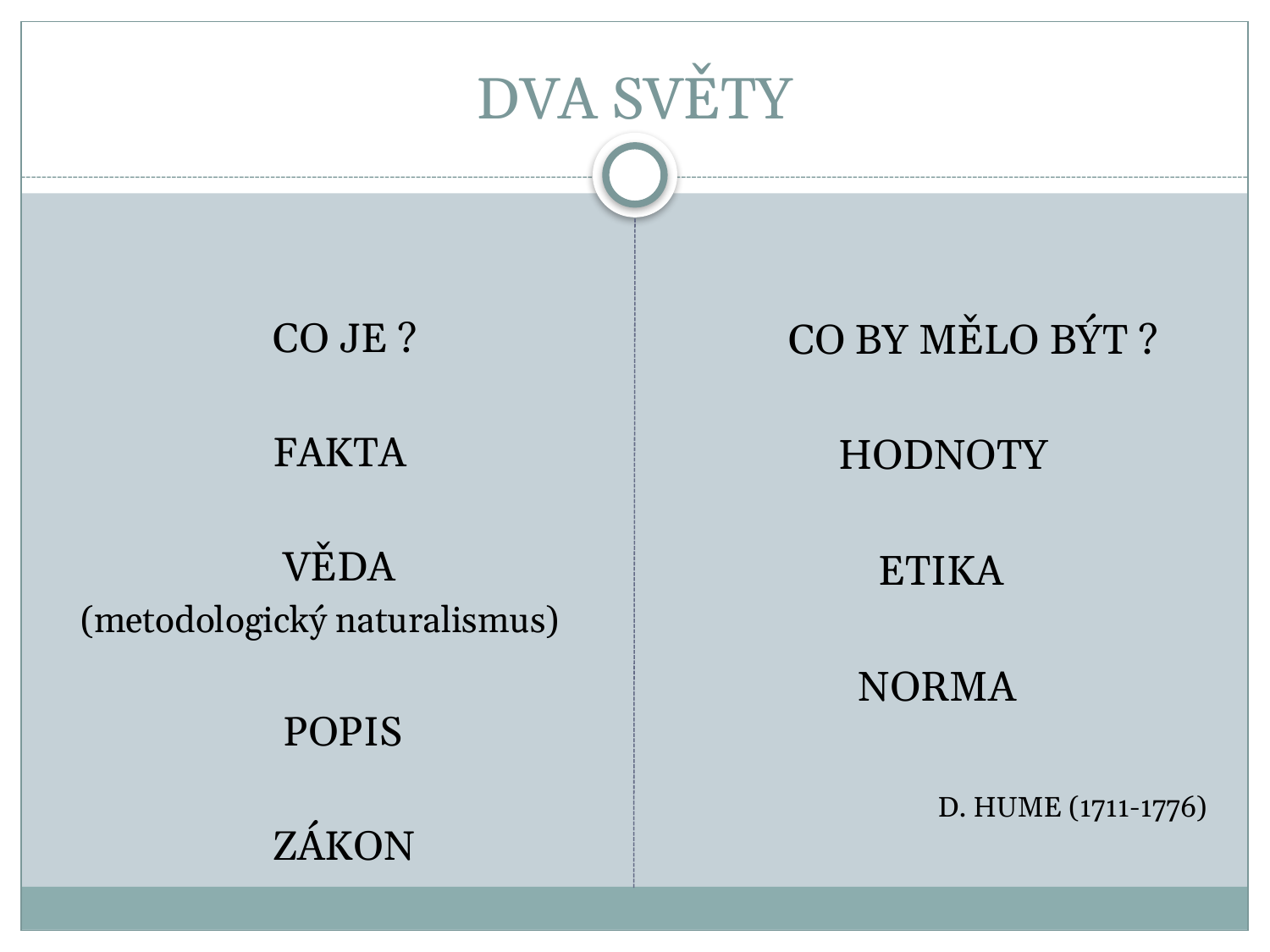

# DVA SVĚTY

                      CO JE ?

                      FAKTA

                       VĚDA
   (metodologický naturalismus)

                       POPIS

                      ZÁKON

           CO BY MĚLO BÝT ?

                HODNOTY

                    ETIKA

                  NORMA

                          D. HUME (1711-1776)